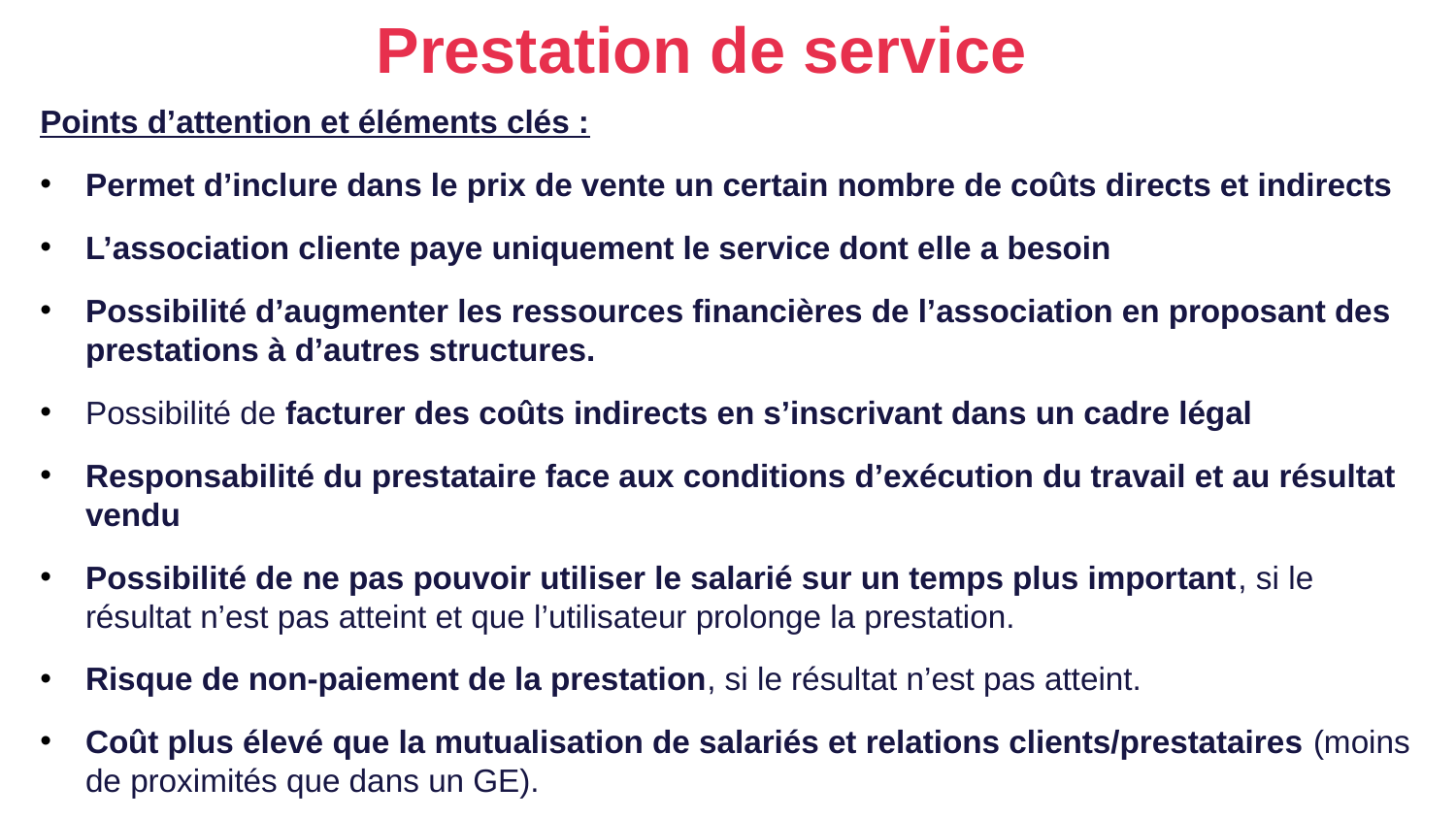

Prestation de service
Points d’attention et éléments clés :
Permet d’inclure dans le prix de vente un certain nombre de coûts directs et indirects
L’association cliente paye uniquement le service dont elle a besoin
Possibilité d’augmenter les ressources financières de l’association en proposant des prestations à d’autres structures.
Possibilité de facturer des coûts indirects en s’inscrivant dans un cadre légal
Responsabilité du prestataire face aux conditions d’exécution du travail et au résultat vendu
Possibilité de ne pas pouvoir utiliser le salarié sur un temps plus important, si le résultat n’est pas atteint et que l’utilisateur prolonge la prestation.
Risque de non-paiement de la prestation, si le résultat n’est pas atteint.
Coût plus élevé que la mutualisation de salariés et relations clients/prestataires (moins de proximités que dans un GE).